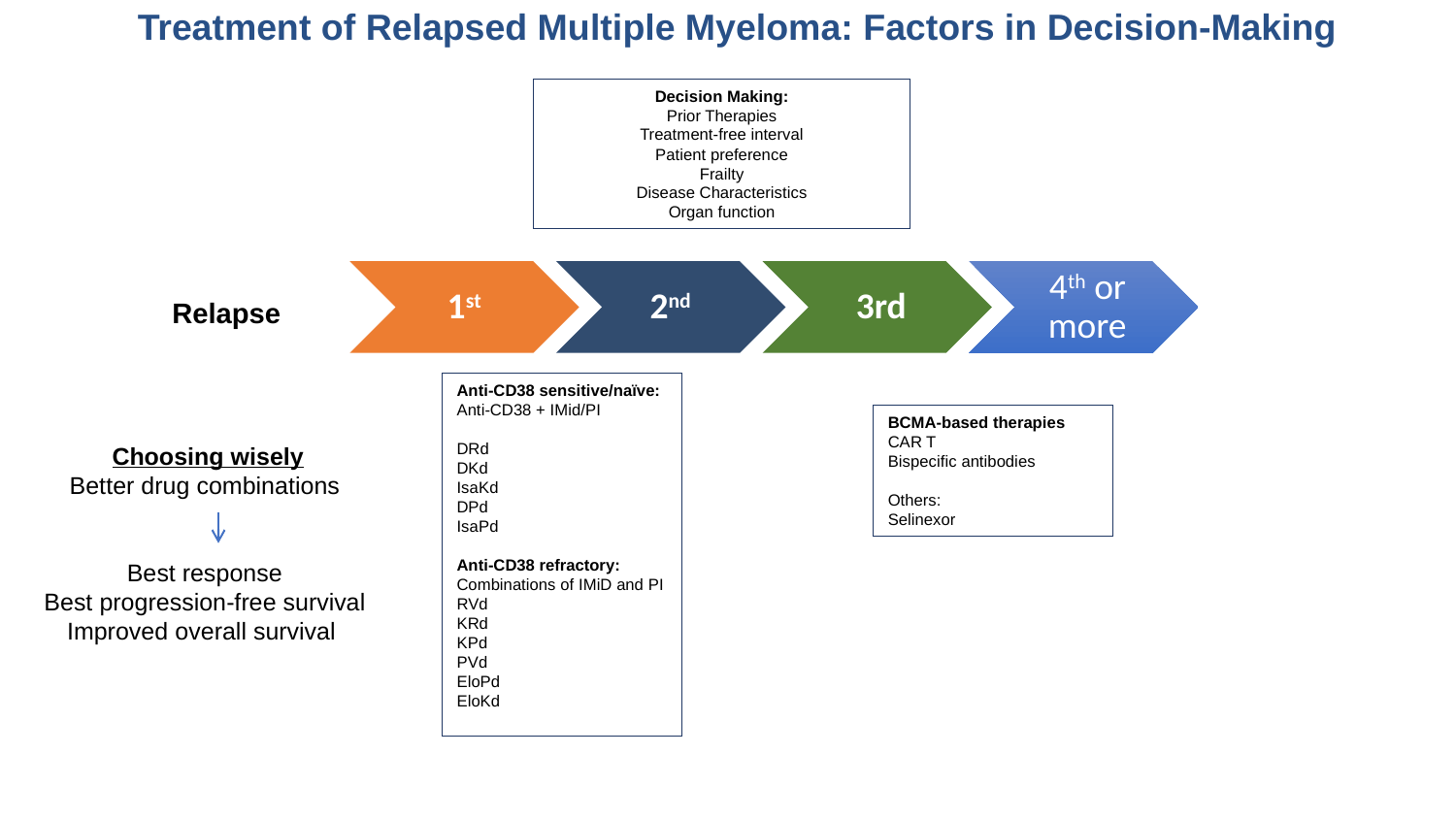

Treatment of Relapsed Multiple Myeloma: Factors in Decision-Making
 Approach to High Dose Chemotherapy and Stem Cell Rescue
1st
2nd
3rd
4th or more
Decision Making:
Prior Therapies
Treatment-free interval
Patient preference
Frailty
Disease Characteristics
Organ function
Relapse
Anti-CD38 sensitive/naïve:
Anti-CD38 + IMid/PI

DRd
DKd
IsaKd
DPd
IsaPd

Anti-CD38 refractory:
Combinations of IMiD and PI
RVd
KRd
KPd
PVd
EloPd
EloKd

BCMA-based therapies
CAR T
Bispecific antibodies

Others:
Selinexor
Choosing wisely
Better drug combinations

Best response
Best progression-free survival
Improved overall survival